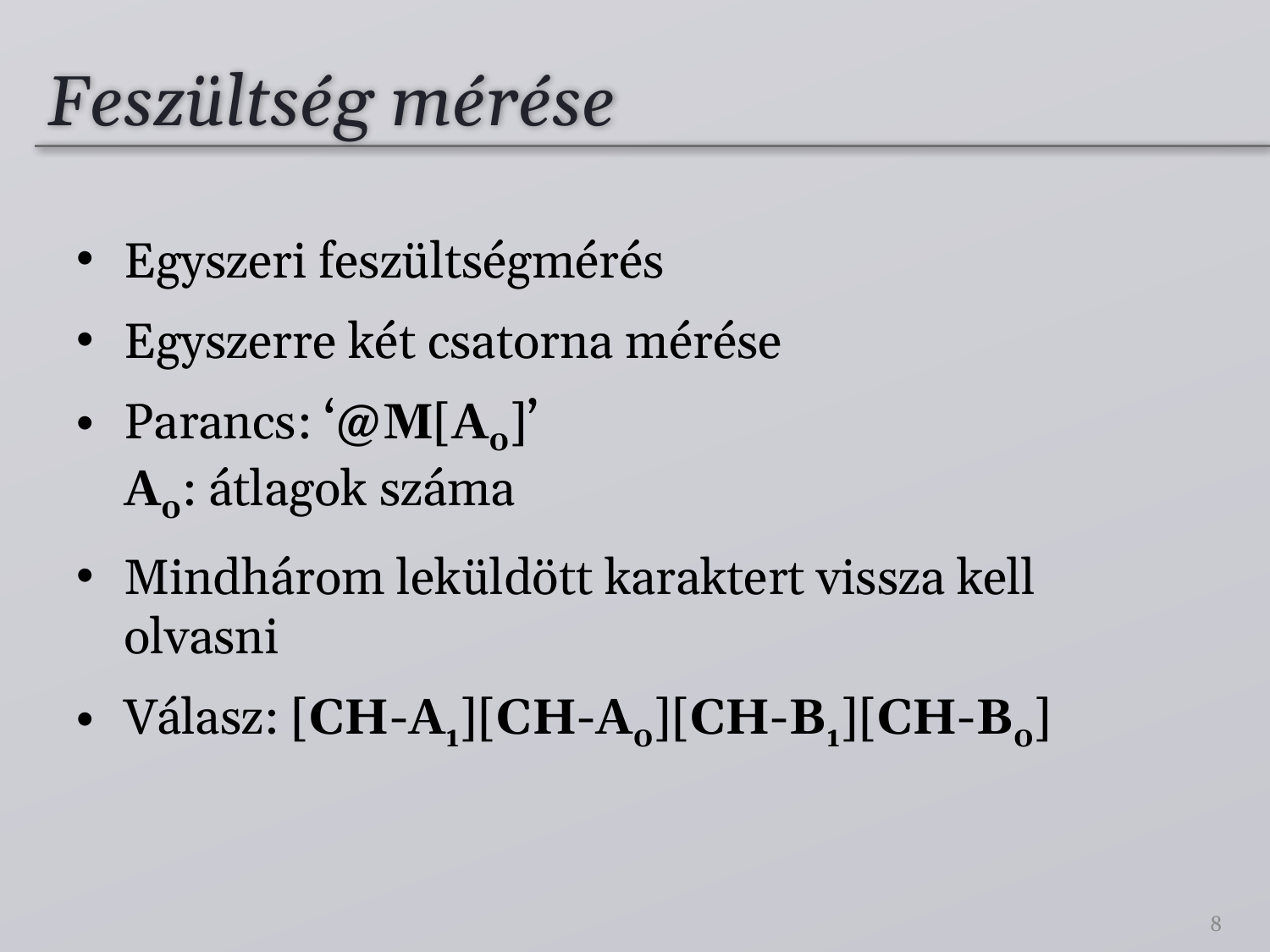

# Feszültség mérése
Egyszeri feszültségmérés
Egyszerre két csatorna mérése
Parancs: ‘@M[A0]’
A0: átlagok száma
Mindhárom leküldött karaktert vissza kell olvasni
Válasz: [CH-A1][CH-A0][CH-B1][CH-B0]
8